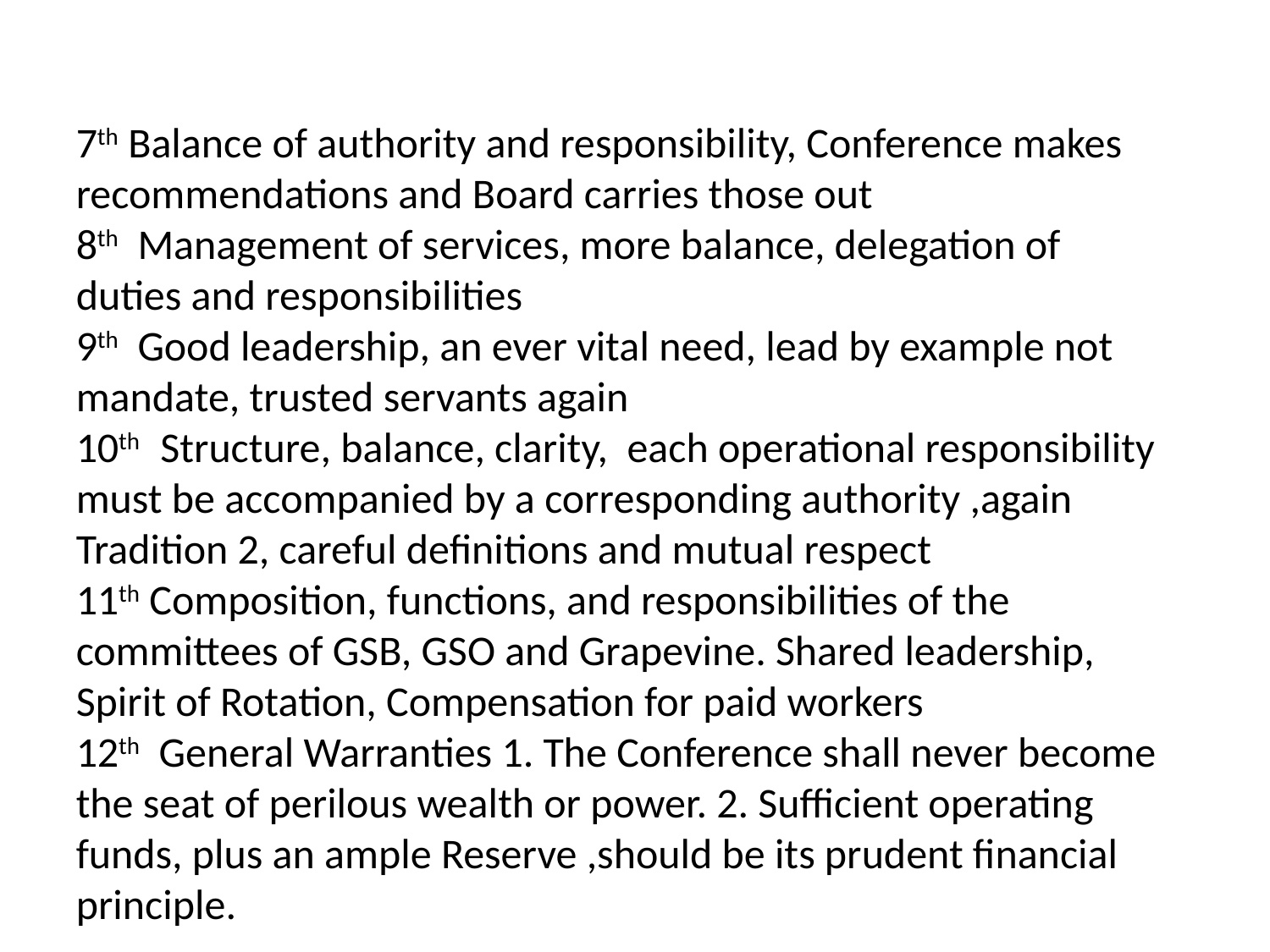

7th Balance of authority and responsibility, Conference makes recommendations and Board carries those out
8th  Management of services, more balance, delegation of duties and responsibilities
9th  Good leadership, an ever vital need, lead by example not mandate, trusted servants again
10th   Structure, balance, clarity,  each operational responsibility
must be accompanied by a corresponding authority ,again Tradition 2, careful definitions and mutual respect
11th Composition, functions, and responsibilities of the committees of GSB, GSO and Grapevine. Shared leadership, Spirit of Rotation, Compensation for paid workers
12th  General Warranties 1. The Conference shall never become the seat of perilous wealth or power. 2. Sufficient operating funds, plus an ample Reserve ,should be its prudent financial principle.